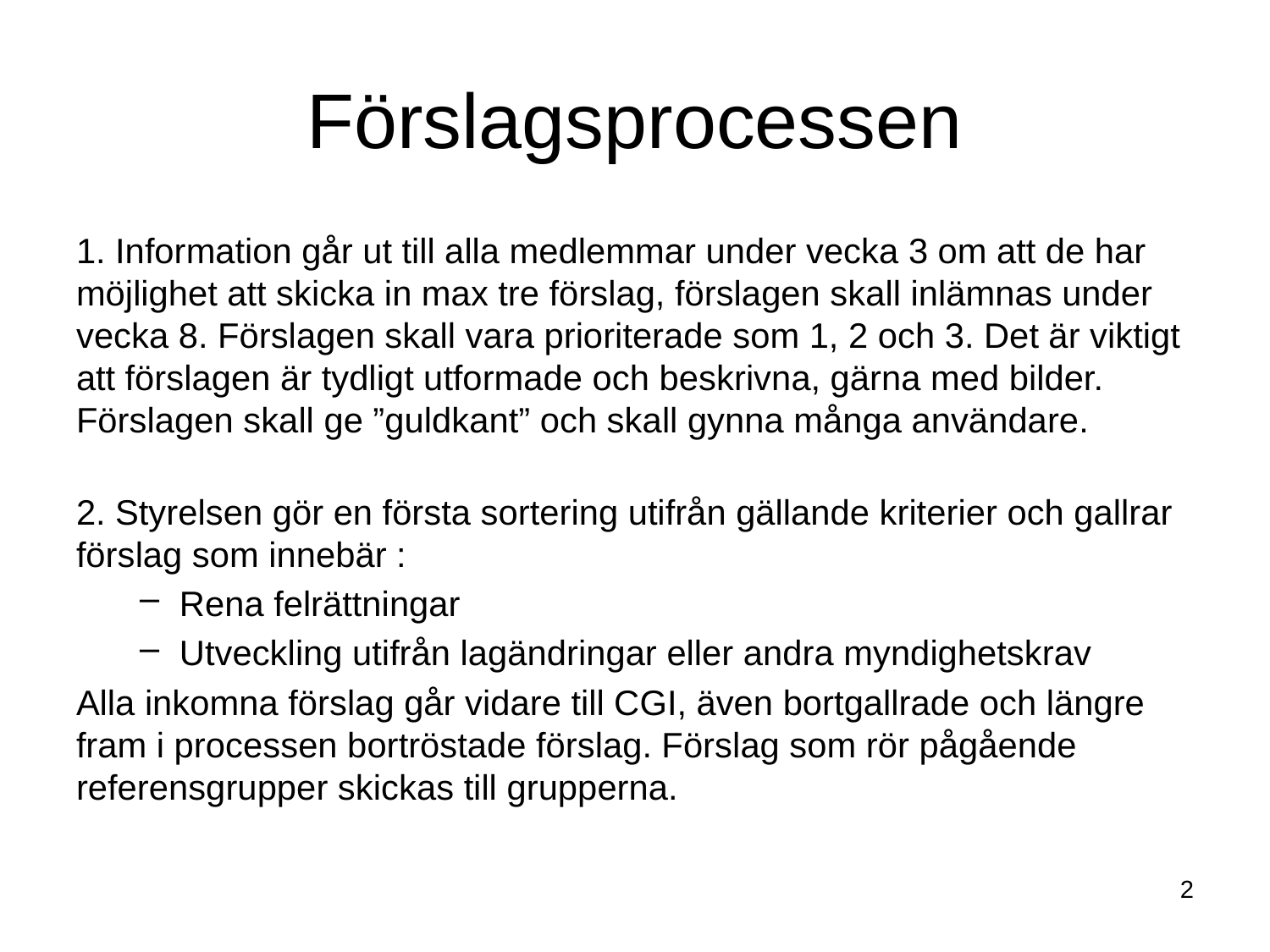

# Förslagsprocessen
1. Information går ut till alla medlemmar under vecka 3 om att de har möjlighet att skicka in max tre förslag, förslagen skall inlämnas under vecka 8. Förslagen skall vara prioriterade som 1, 2 och 3. Det är viktigt att förslagen är tydligt utformade och beskrivna, gärna med bilder. Förslagen skall ge ”guldkant” och skall gynna många användare.
2. Styrelsen gör en första sortering utifrån gällande kriterier och gallrar förslag som innebär :
Rena felrättningar
Utveckling utifrån lagändringar eller andra myndighetskrav
Alla inkomna förslag går vidare till CGI, även bortgallrade och längre fram i processen bortröstade förslag. Förslag som rör pågående referensgrupper skickas till grupperna.

2